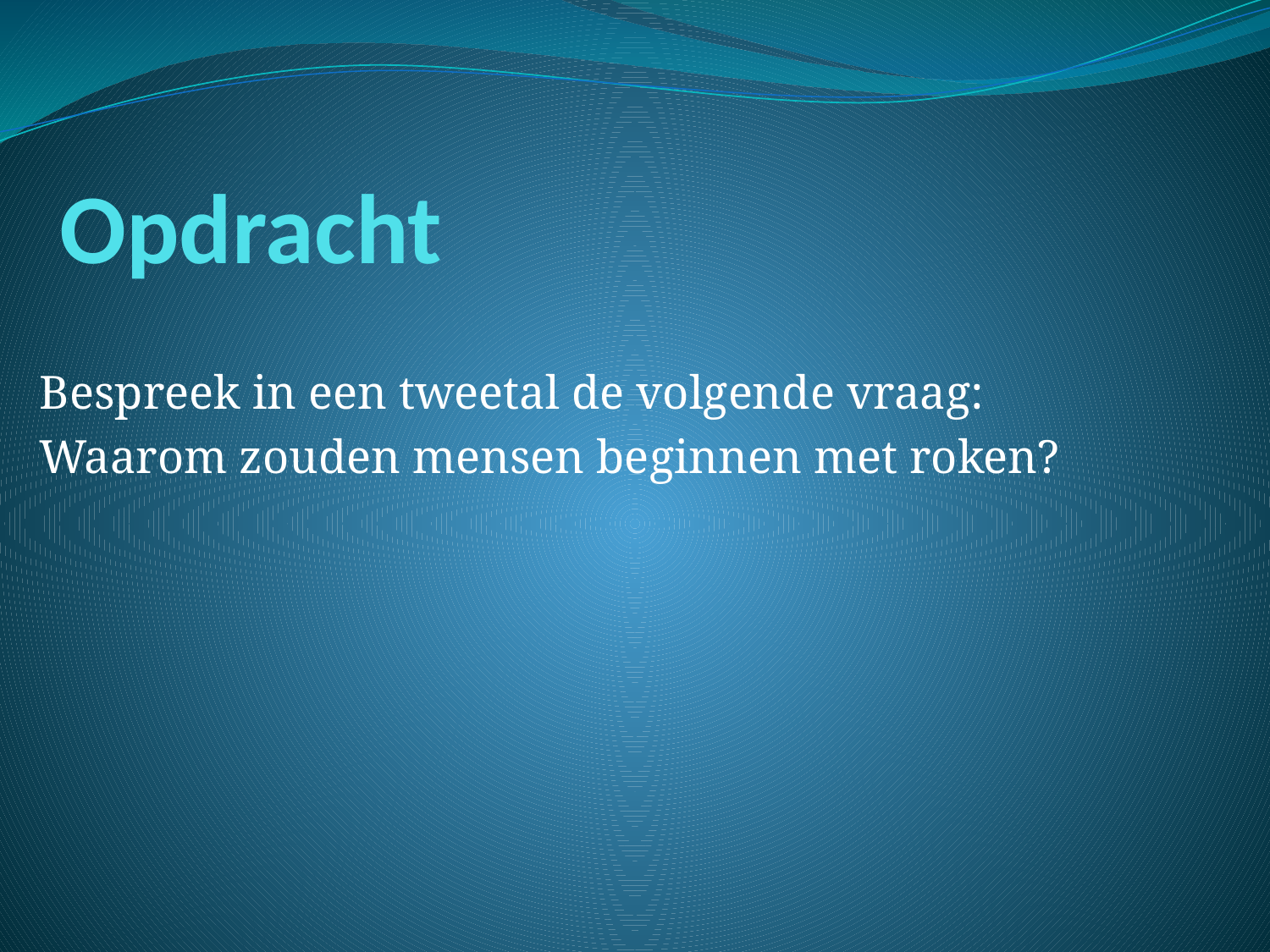

# Opdracht
Bespreek in een tweetal de volgende vraag:
Waarom zouden mensen beginnen met roken?